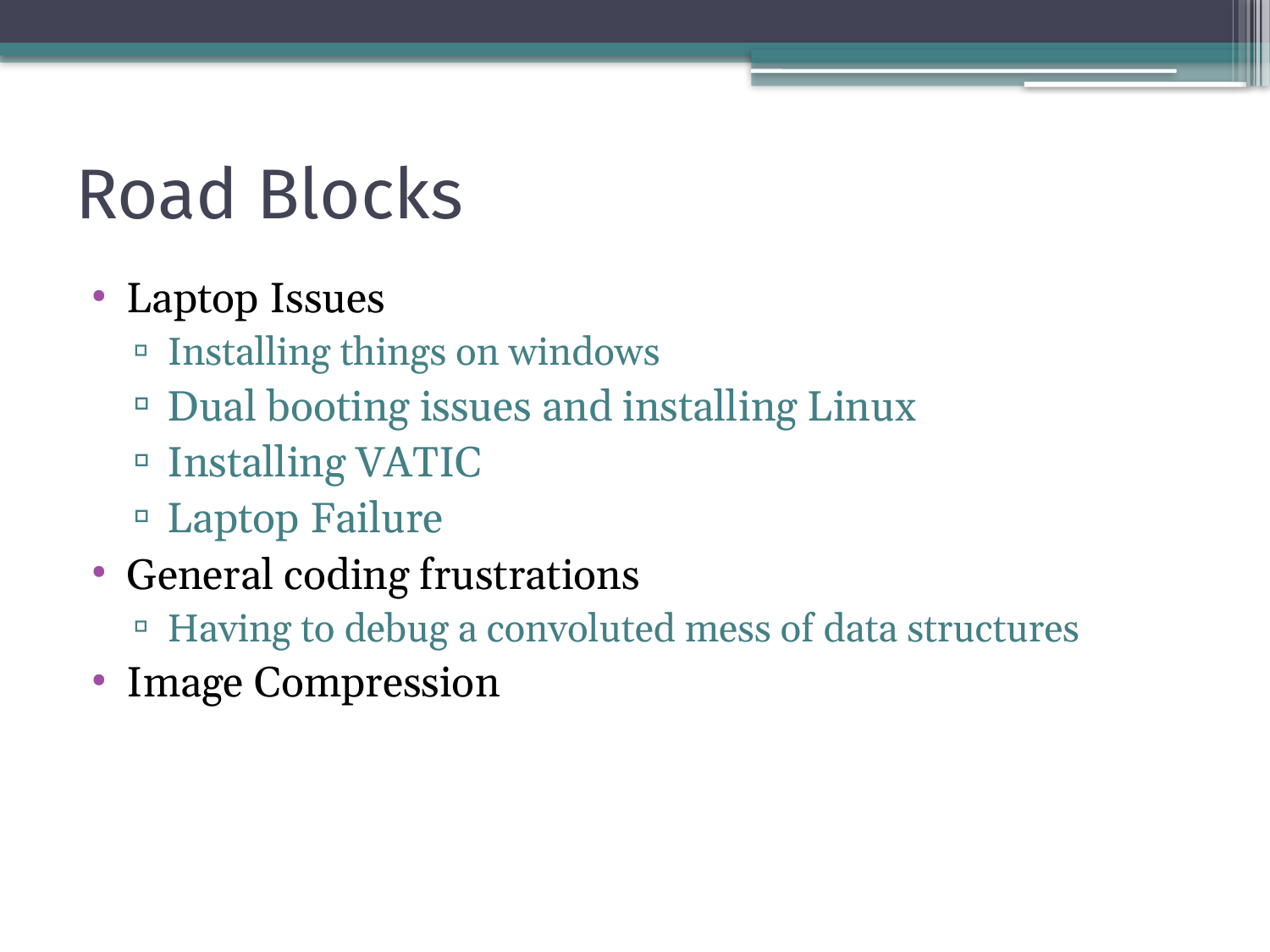

# Road Blocks
Laptop Issues
Installing things on windows
Dual booting issues and installing Linux
Installing VATIC
Laptop Failure
General coding frustrations
Having to debug a convoluted mess of data structures
Image Compression